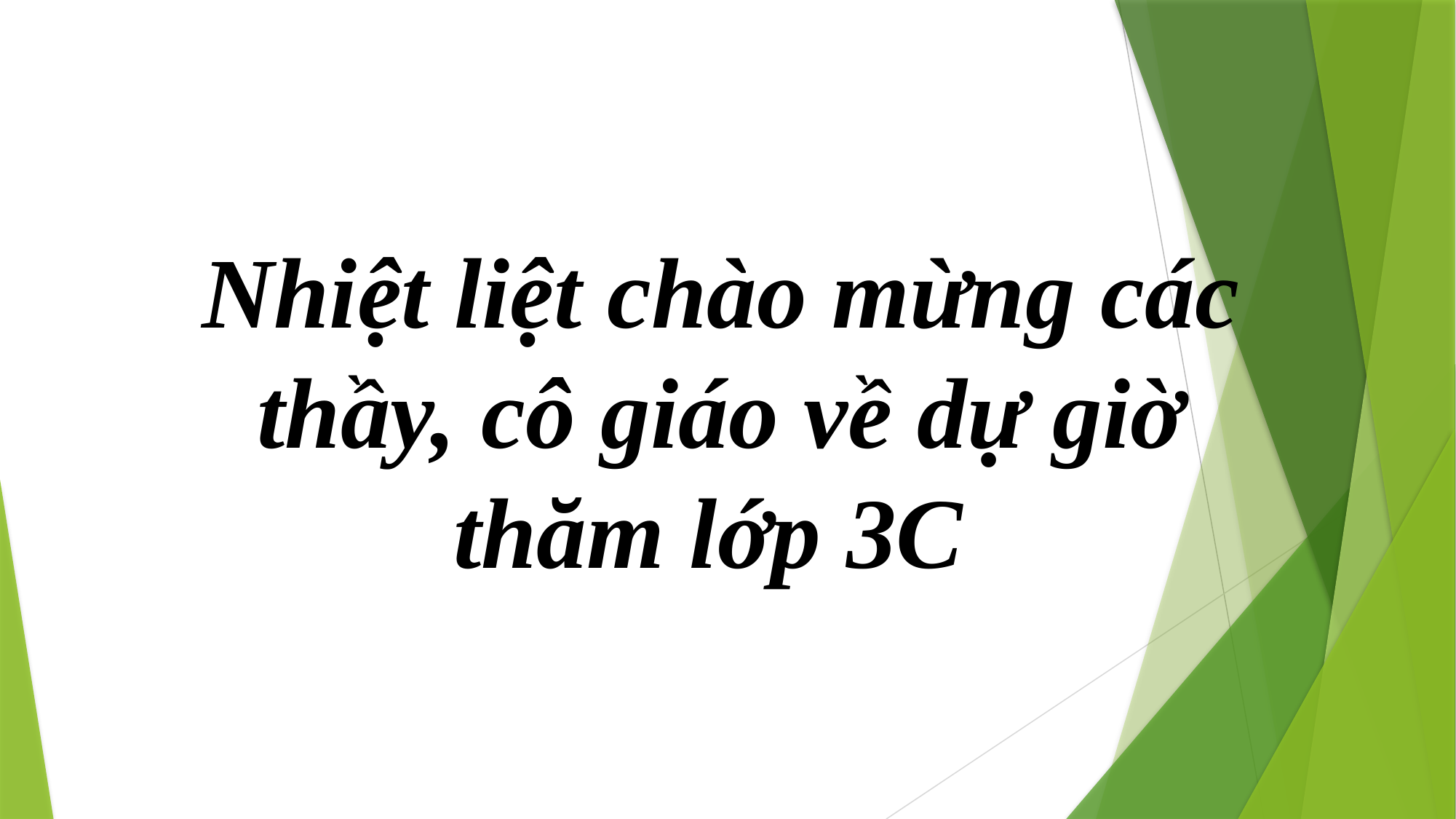

Nhiệt liệt chào mừng các thầy, cô giáo về dự giờ thăm lớp 3C